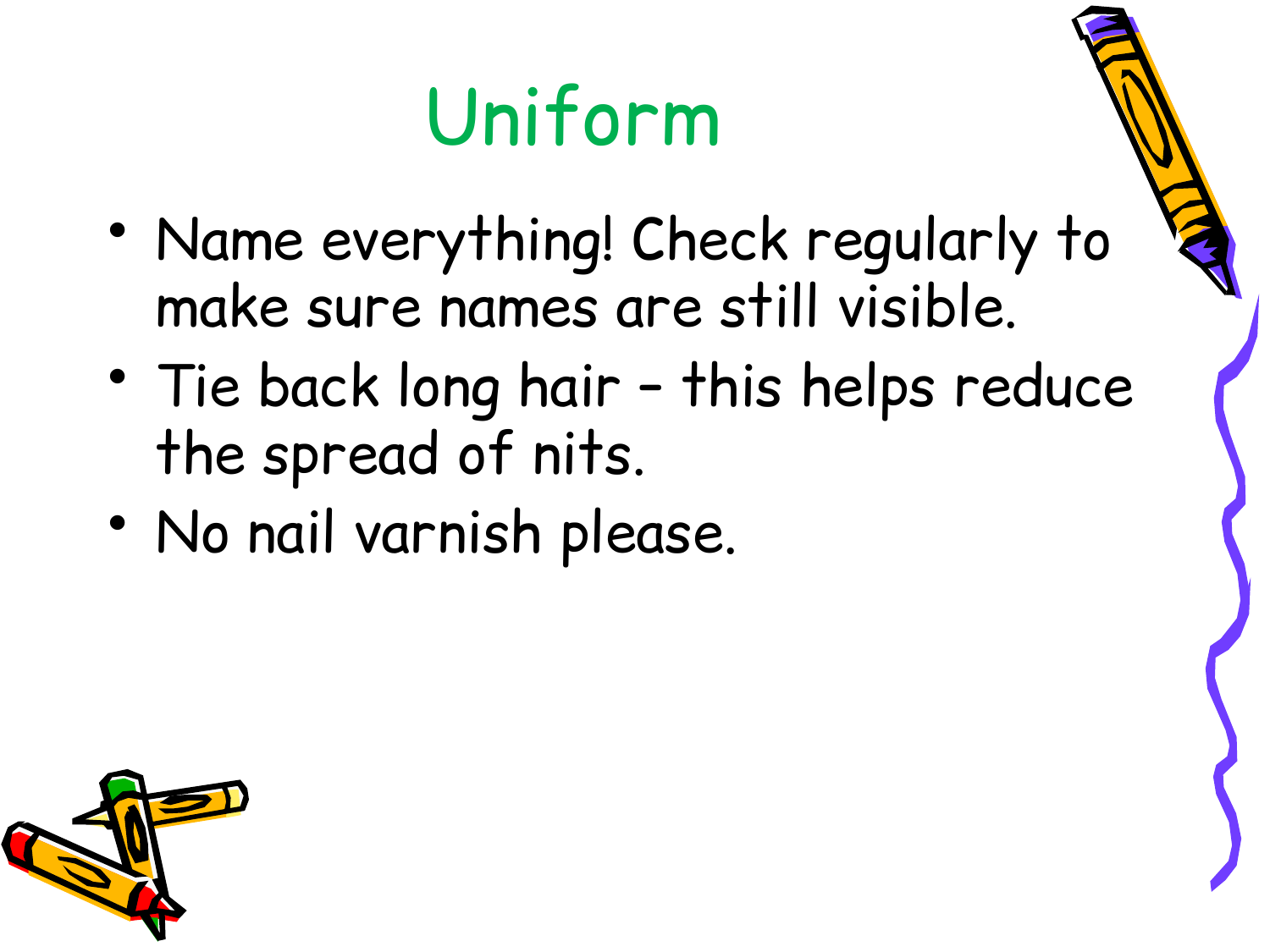

# Uniform
Name everything! Check regularly to make sure names are still visible.
Tie back long hair – this helps reduce the spread of nits.
No nail varnish please.